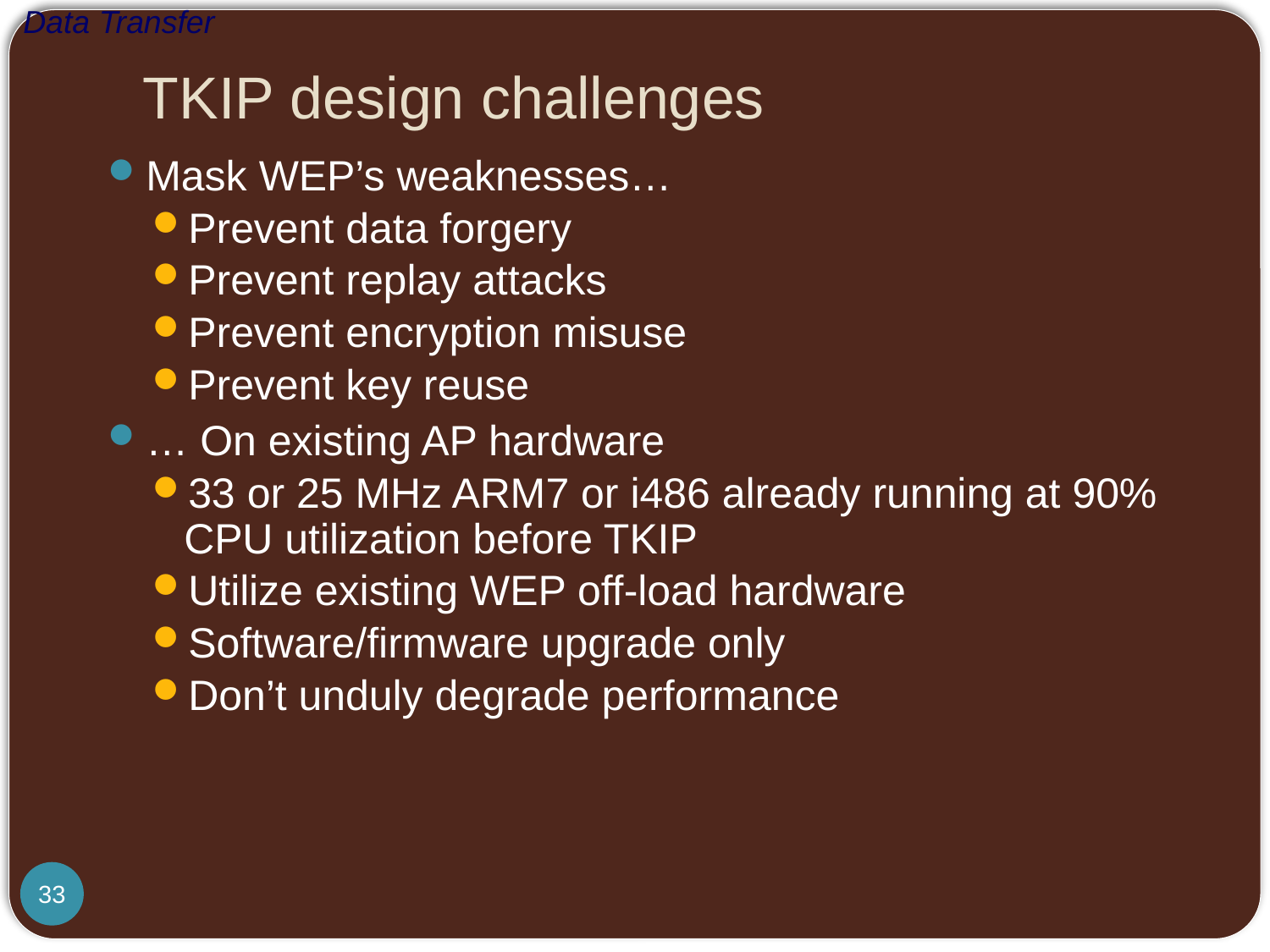

Data Transfer
# TKIP design challenges
Mask WEP’s weaknesses…
Prevent data forgery
Prevent replay attacks
Prevent encryption misuse
Prevent key reuse
… On existing AP hardware
33 or 25 MHz ARM7 or i486 already running at 90% CPU utilization before TKIP
Utilize existing WEP off-load hardware
Software/firmware upgrade only
Don’t unduly degrade performance
33